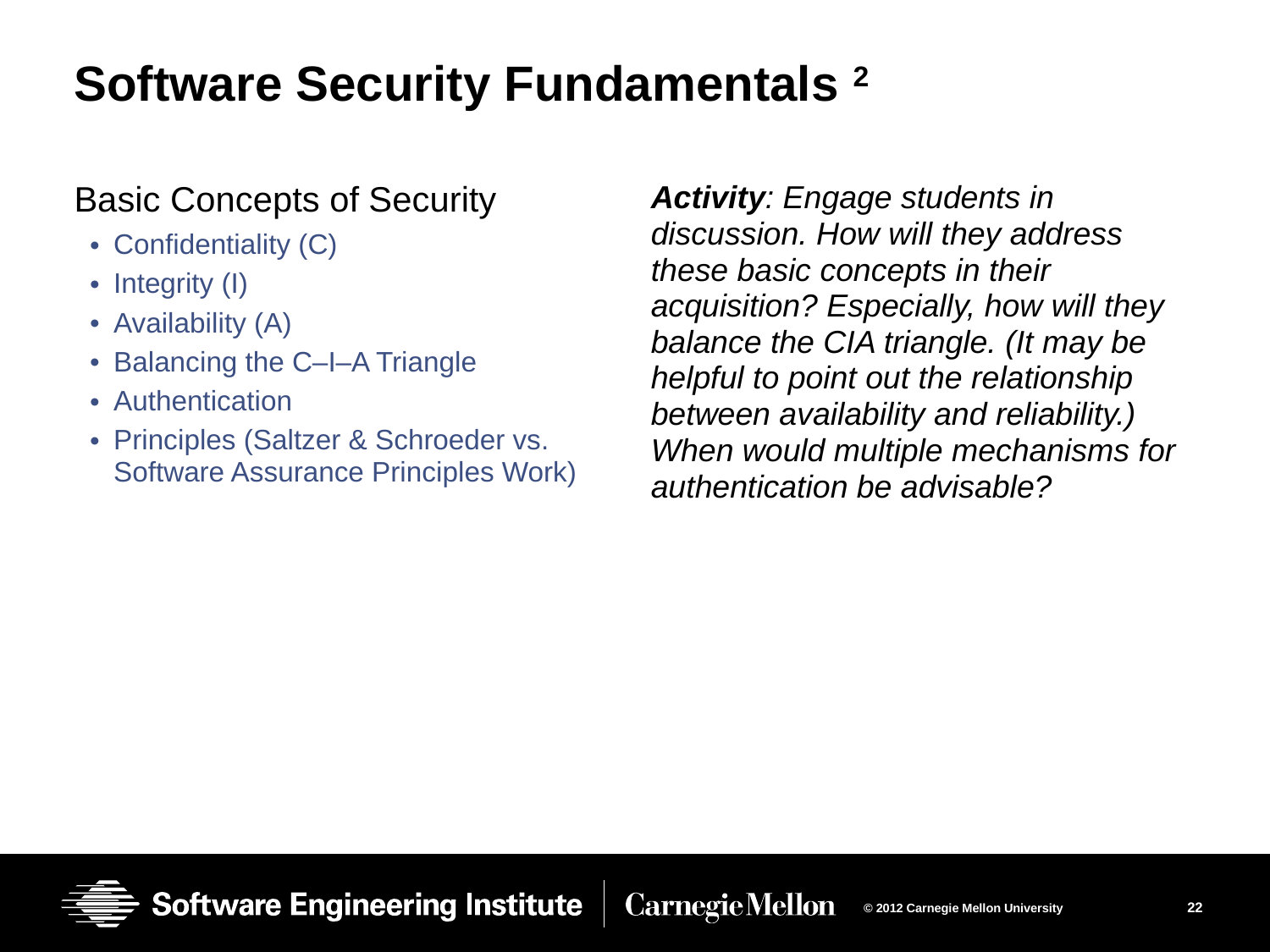

# Software Security Fundamentals 2
Basic Concepts of Security
Confidentiality (C)
Integrity (I)
Availability (A)
Balancing the C–I–A Triangle
Authentication
Principles (Saltzer & Schroeder vs. Software Assurance Principles Work)
Activity: Engage students in discussion. How will they address these basic concepts in their acquisition? Especially, how will they balance the CIA triangle. (It may be helpful to point out the relationship between availability and reliability.) When would multiple mechanisms for authentication be advisable?